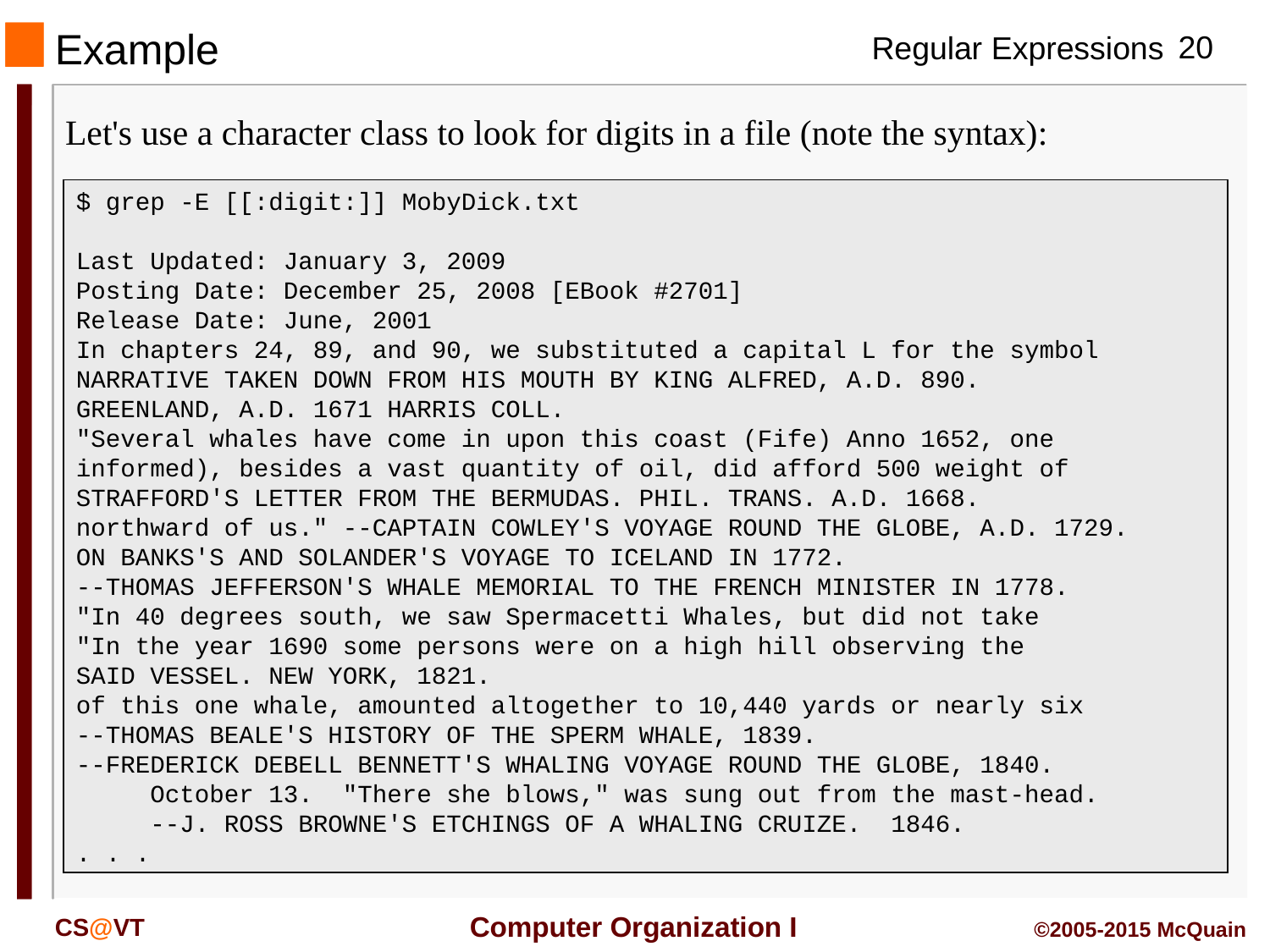

# Example
Let's use a character class to look for digits in a file (note the syntax):
$ grep -E [[:digit:]] MobyDick.txt

Last Updated: January 3, 2009
Posting Date: December 25, 2008 [EBook #2701]
Release Date: June, 2001
In chapters 24, 89, and 90, we substituted a capital L for the symbol
NARRATIVE TAKEN DOWN FROM HIS MOUTH BY KING ALFRED, A.D. 890.
GREENLAND, A.D. 1671 HARRIS COLL.
"Several whales have come in upon this coast (Fife) Anno 1652, one
informed), besides a vast quantity of oil, did afford 500 weight of
STRAFFORD'S LETTER FROM THE BERMUDAS. PHIL. TRANS. A.D. 1668.
northward of us." --CAPTAIN COWLEY'S VOYAGE ROUND THE GLOBE, A.D. 1729.
ON BANKS'S AND SOLANDER'S VOYAGE TO ICELAND IN 1772.
--THOMAS JEFFERSON'S WHALE MEMORIAL TO THE FRENCH MINISTER IN 1778.
"In 40 degrees south, we saw Spermacetti Whales, but did not take
"In the year 1690 some persons were on a high hill observing the
SAID VESSEL. NEW YORK, 1821.
of this one whale, amounted altogether to 10,440 yards or nearly six
--THOMAS BEALE'S HISTORY OF THE SPERM WHALE, 1839.
--FREDERICK DEBELL BENNETT'S WHALING VOYAGE ROUND THE GLOBE, 1840.
     October 13.  "There she blows," was sung out from the mast-head.
     --J. ROSS BROWNE'S ETCHINGS OF A WHALING CRUIZE.  1846.
. . .